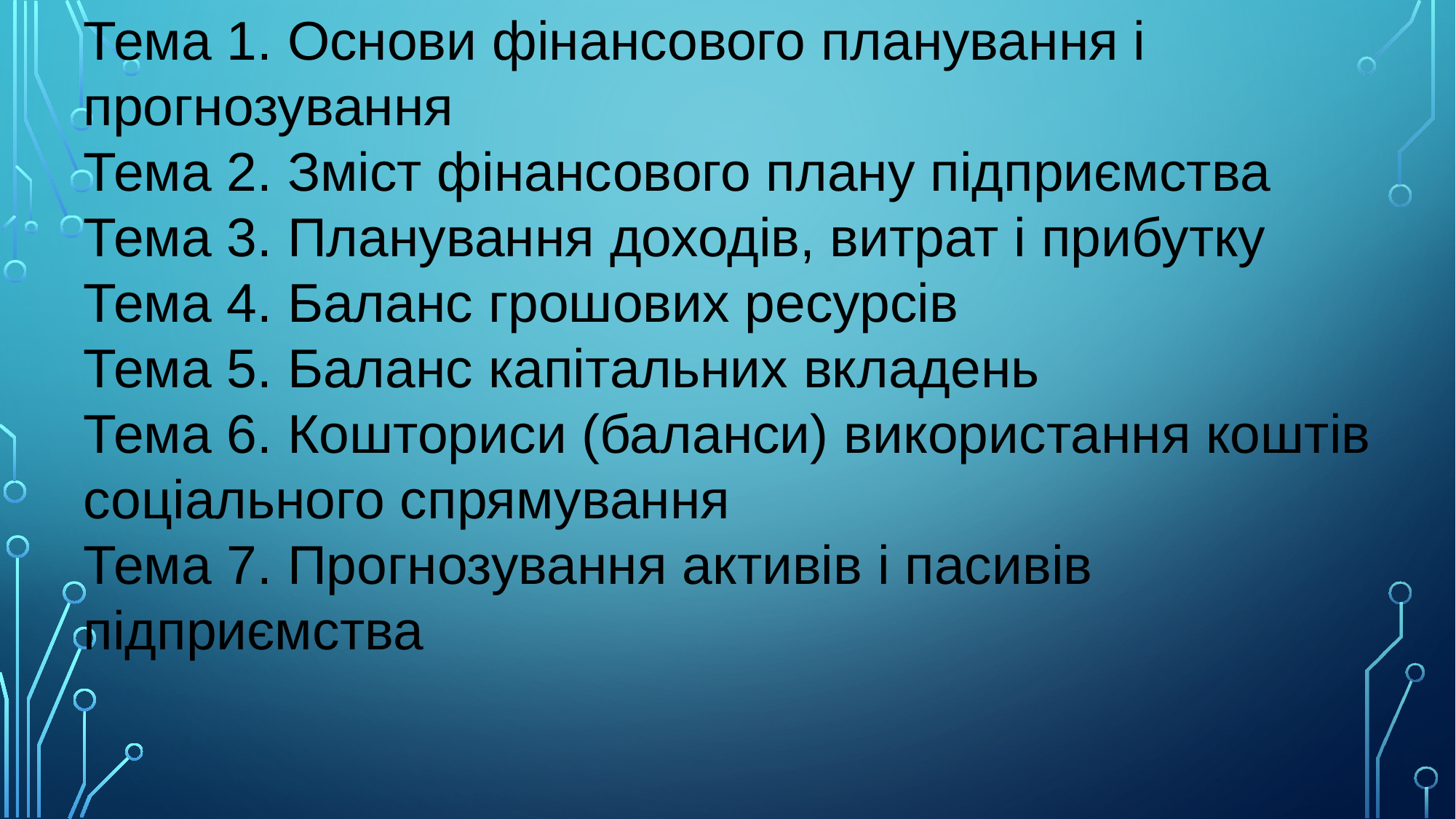

Тема 1. Основи фінансового планування і прогнозування
Тема 2. Зміст фінансового плану підприємства
Тема 3. Планування доходів, витрат і прибутку
Тема 4. Баланс грошових ресурсів
Тема 5. Баланс капітальних вкладень
Тема 6. Кошториси (баланси) використання коштів соціального спрямування
Тема 7. Прогнозування активів і пасивів підприємства